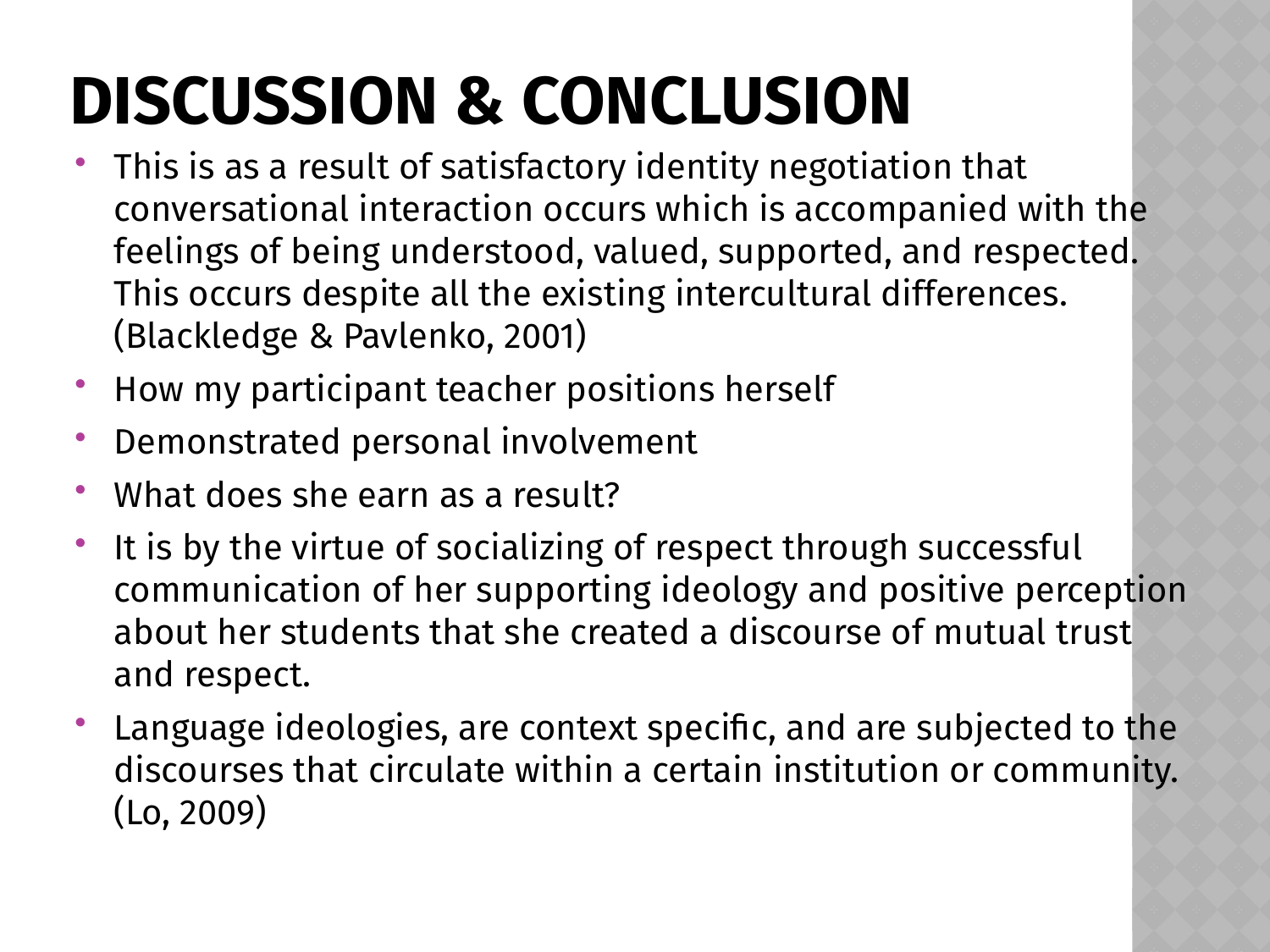

# Discussion & Conclusion
This is as a result of satisfactory identity negotiation that conversational interaction occurs which is accompanied with the feelings of being understood, valued, supported, and respected. This occurs despite all the existing intercultural differences. (Blackledge & Pavlenko, 2001)
How my participant teacher positions herself
Demonstrated personal involvement
What does she earn as a result?
It is by the virtue of socializing of respect through successful communication of her supporting ideology and positive perception about her students that she created a discourse of mutual trust and respect.
Language ideologies, are context specific, and are subjected to the discourses that circulate within a certain institution or community. (Lo, 2009)